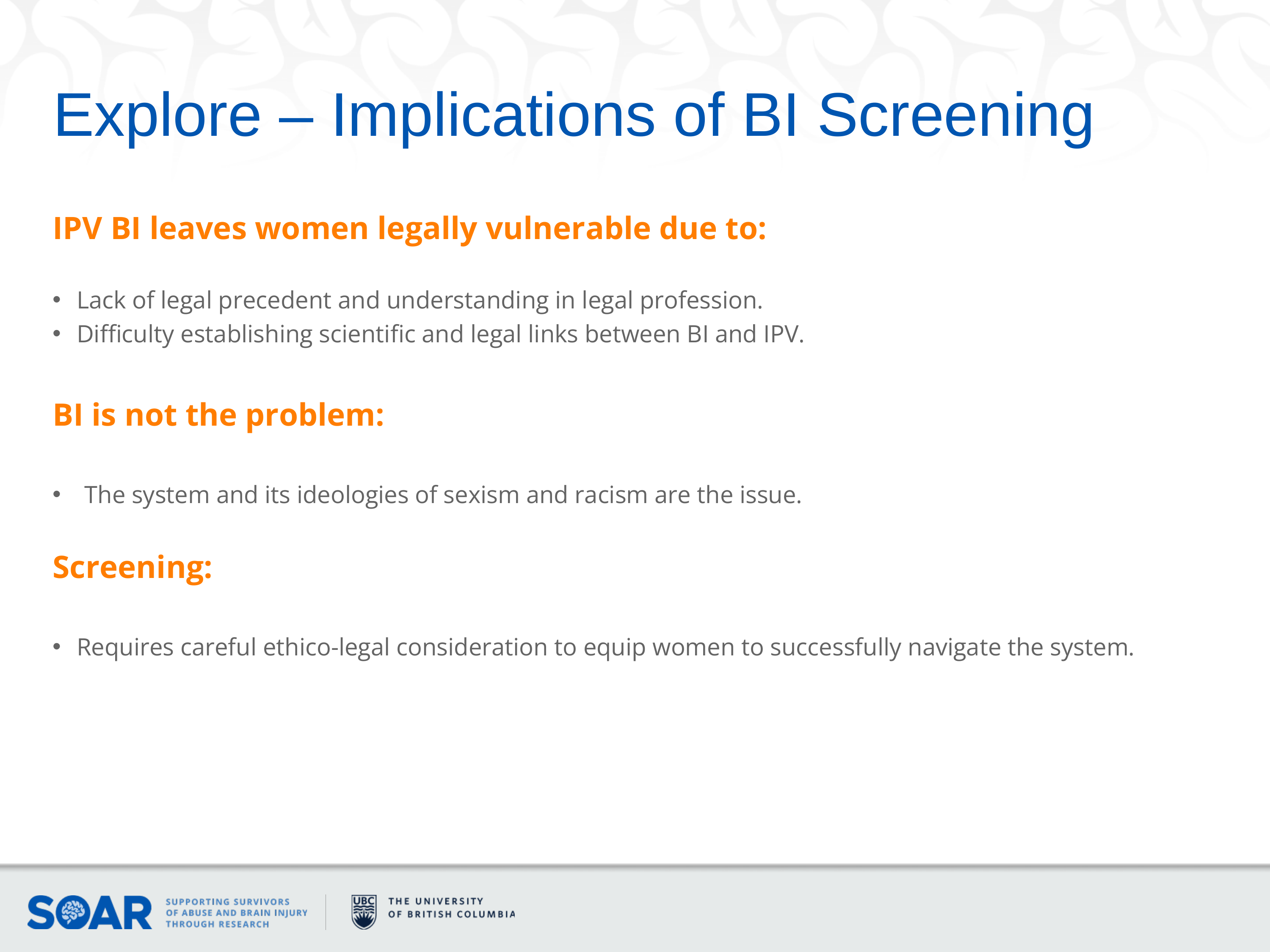

Explore – Implications of BI Screening
IPV BI leaves women legally vulnerable due to:

Lack of legal precedent and understanding in legal profession.
Difficulty establishing scientific and legal links between BI and IPV.

BI is not the problem:

The system and its ideologies of sexism and racism are the issue.

Screening:

Requires careful ethico-legal consideration to equip women to successfully navigate the system.